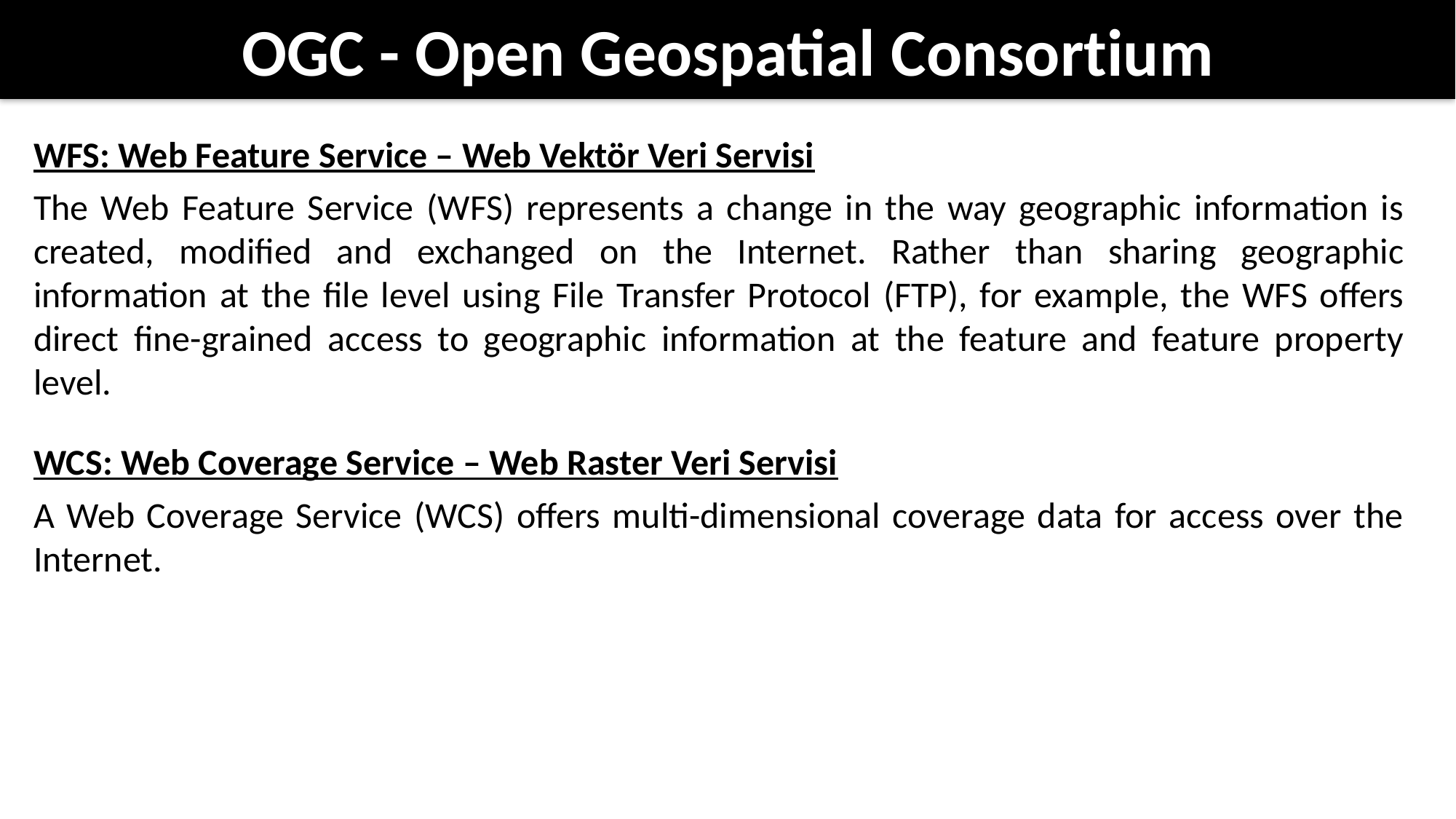

# OGC - Open Geospatial Consortium
WFS: Web Feature Service – Web Vektör Veri Servisi

The Web Feature Service (WFS) represents a change in the way geographic information is created, modified and exchanged on the Internet. Rather than sharing geographic information at the file level using File Transfer Protocol (FTP), for example, the WFS offers direct fine-grained access to geographic information at the feature and feature property level.

WCS: Web Coverage Service – Web Raster Veri Servisi

A Web Coverage Service (WCS) offers multi-dimensional coverage data for access over the Internet.